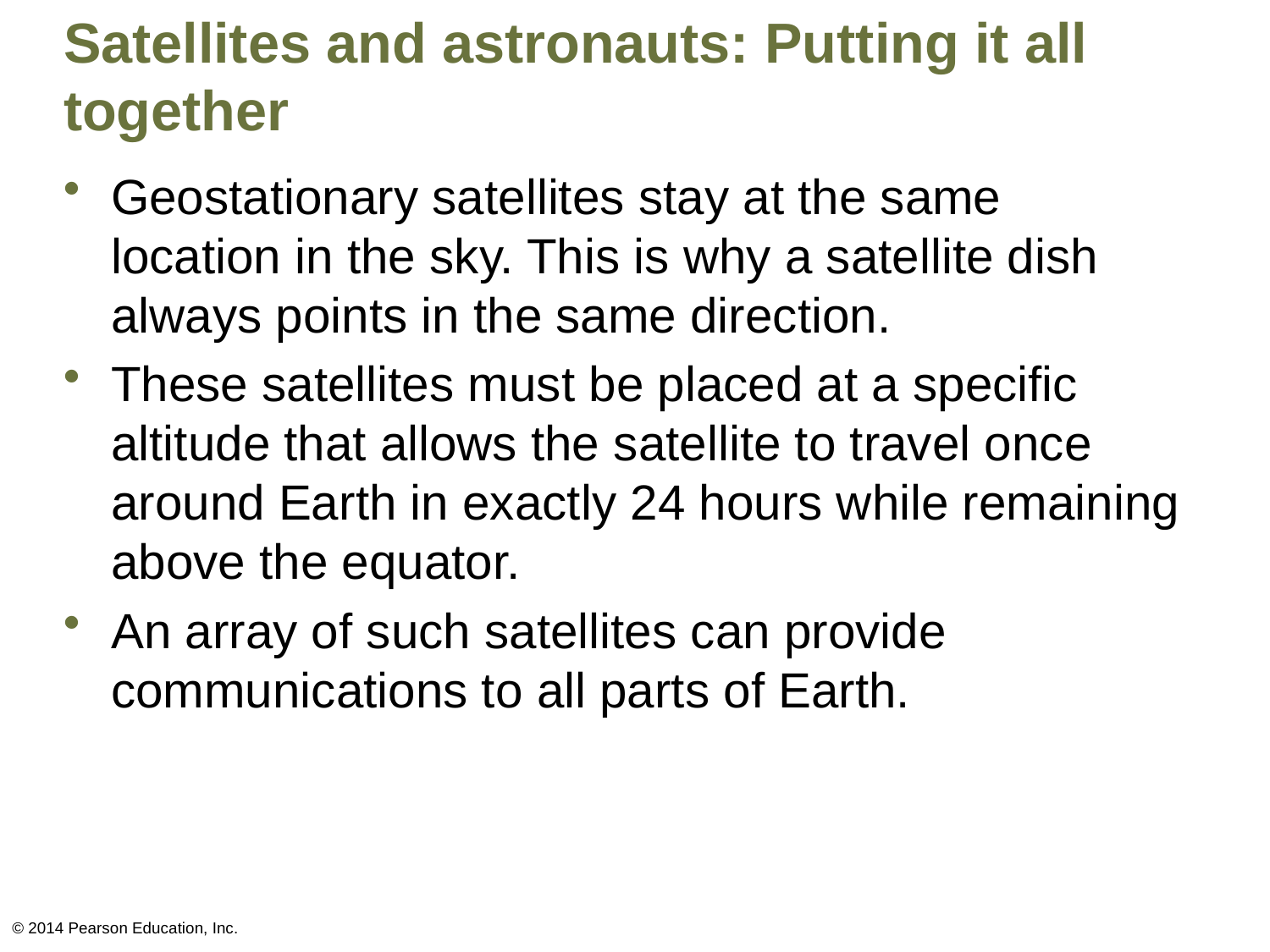

# Satellites and astronauts: Putting it all together
Geostationary satellites stay at the same location in the sky. This is why a satellite dish always points in the same direction.
These satellites must be placed at a specific altitude that allows the satellite to travel once around Earth in exactly 24 hours while remaining above the equator.
An array of such satellites can provide communications to all parts of Earth.
© 2014 Pearson Education, Inc.